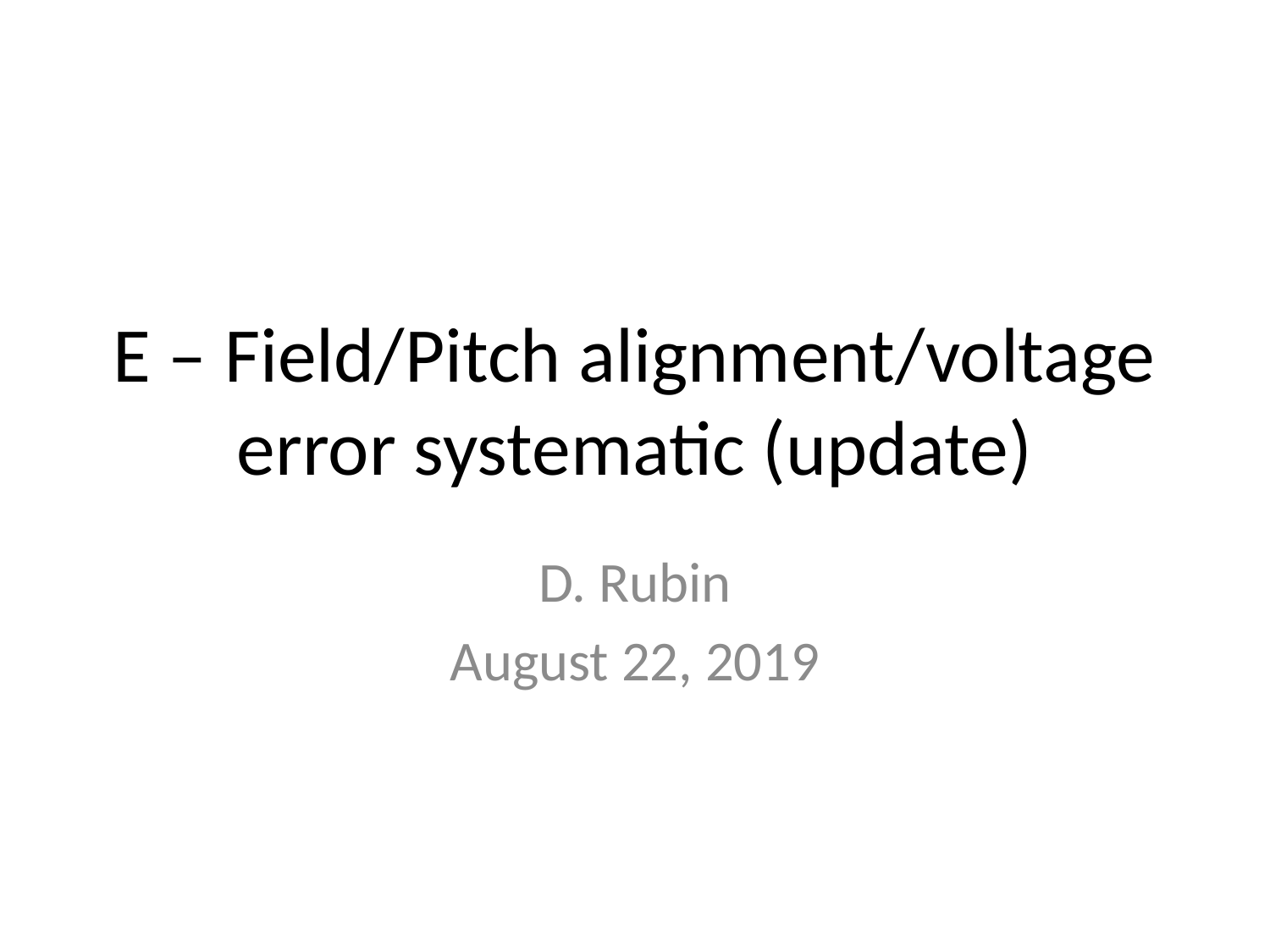

# E – Field/Pitch alignment/voltage error systematic (update)
D. Rubin
August 22, 2019